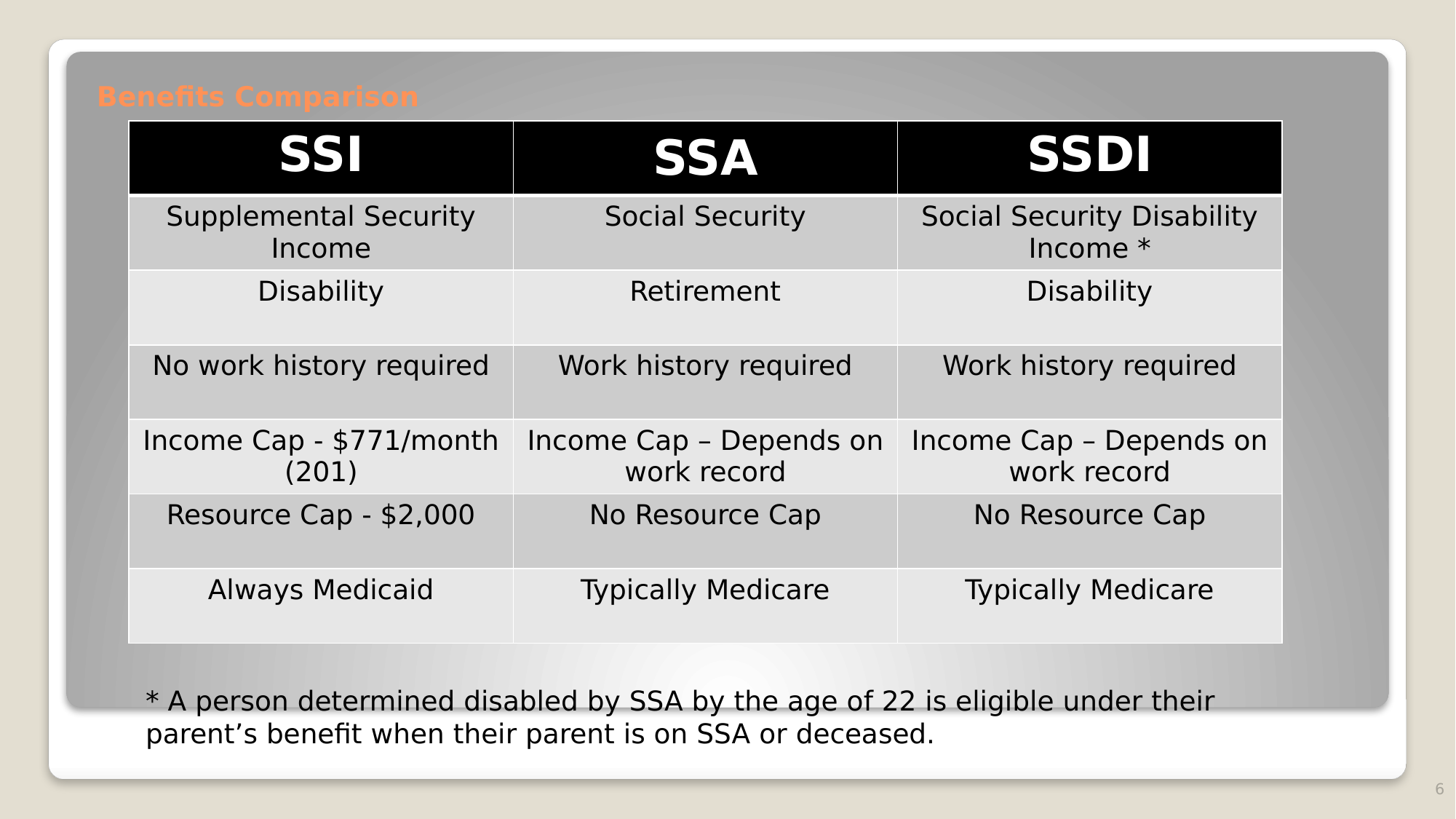

# Benefits Comparison
| SSI | SSA | SSDI |
| --- | --- | --- |
| Supplemental Security Income | Social Security | Social Security Disability Income \* |
| Disability | Retirement | Disability |
| No work history required | Work history required | Work history required |
| Income Cap - $771/month (201) | Income Cap – Depends on work record | Income Cap – Depends on work record |
| Resource Cap - $2,000 | No Resource Cap | No Resource Cap |
| Always Medicaid | Typically Medicare | Typically Medicare |
* A person determined disabled by SSA by the age of 22 is eligible under their parent’s benefit when their parent is on SSA or deceased.
6